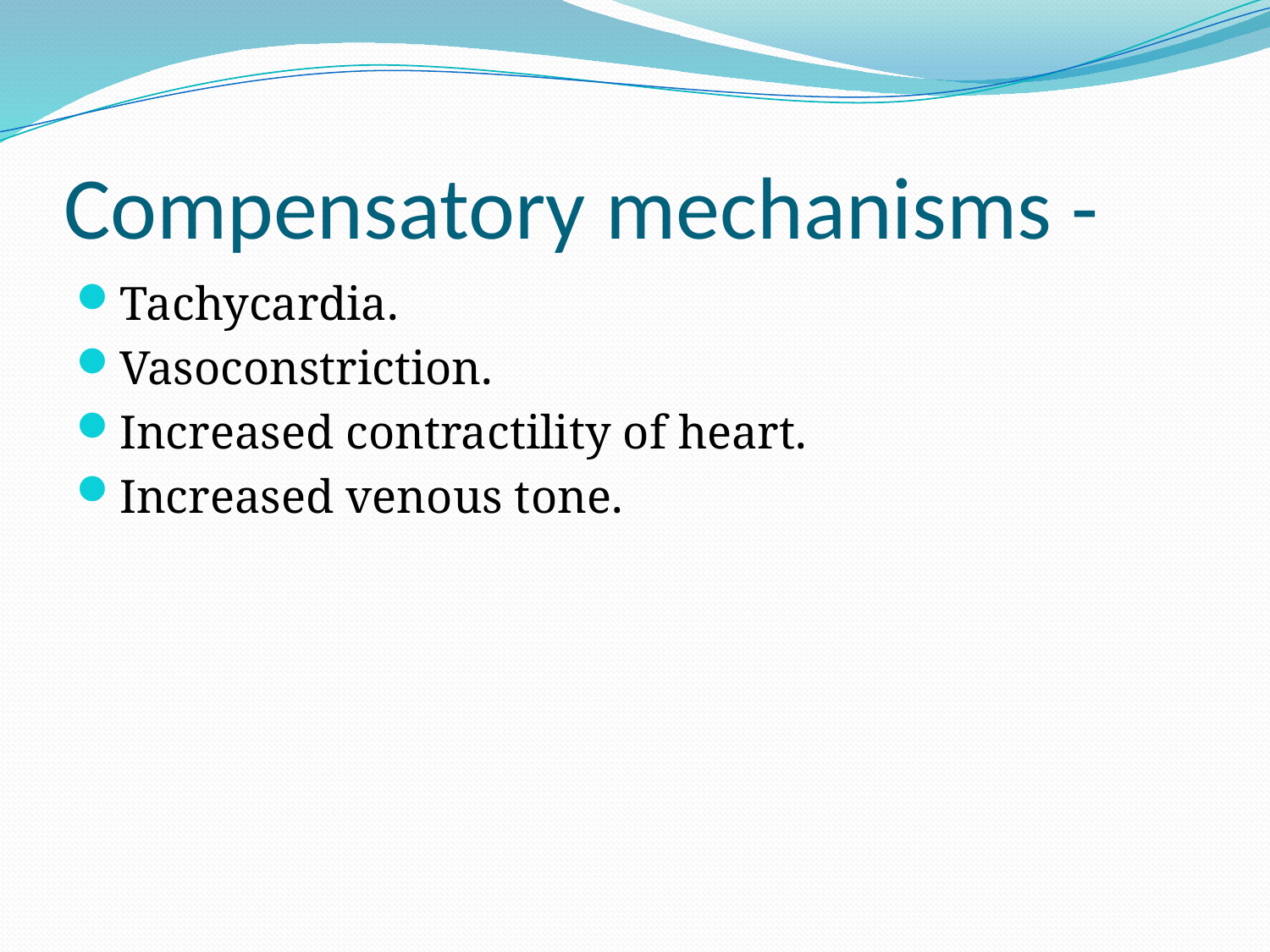

# Compensatory mechanisms -
Tachycardia.
Vasoconstriction.
Increased contractility of heart.
Increased venous tone.